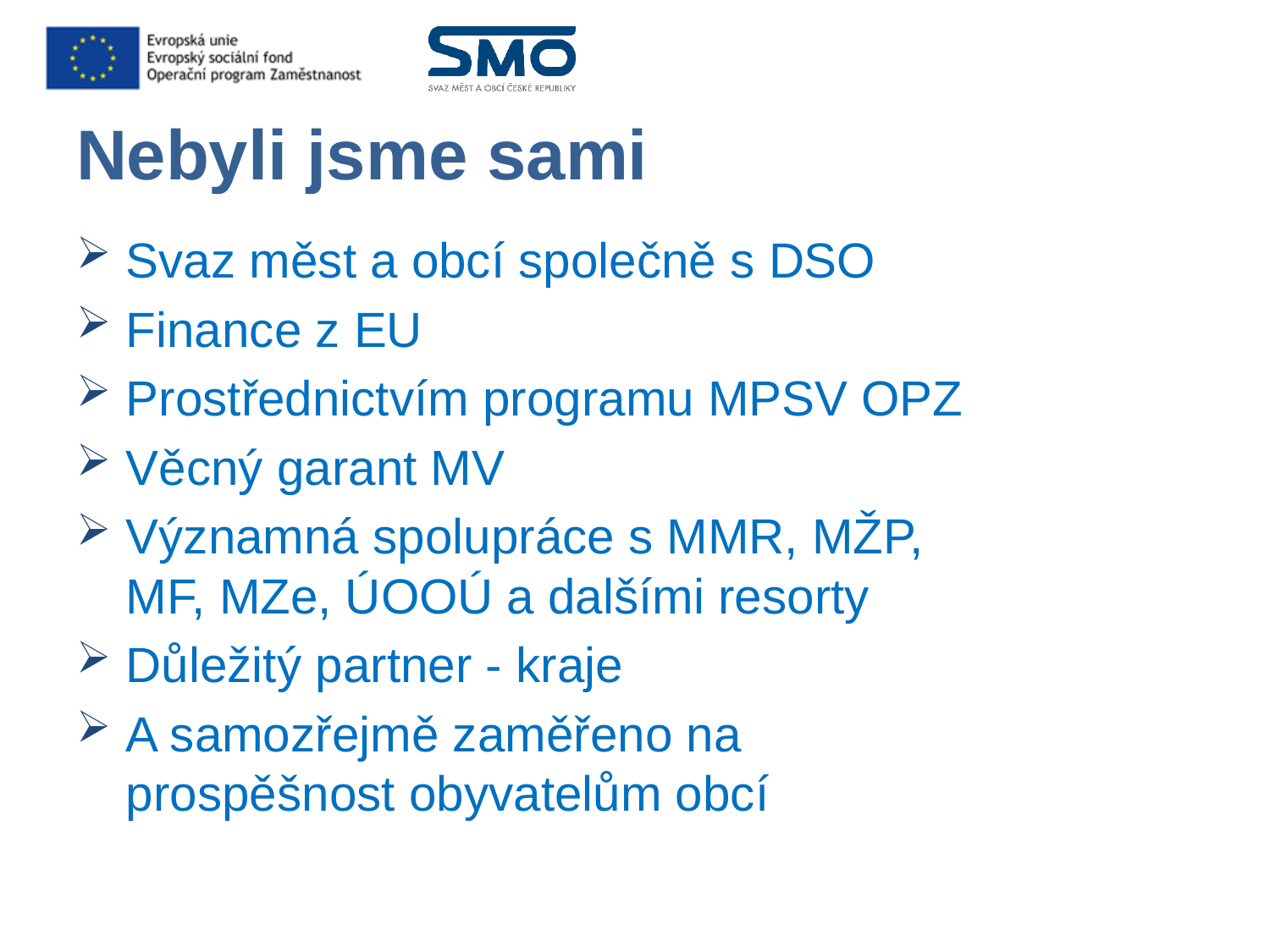

# Nebyli jsme sami
Svaz měst a obcí společně s DSO
Finance z EU
Prostřednictvím programu MPSV OPZ
Věcný garant MV
Významná spolupráce s MMR, MŽP, MF, MZe, ÚOOÚ a dalšími resorty
Důležitý partner - kraje
A samozřejmě zaměřeno na prospěšnost obyvatelům obcí